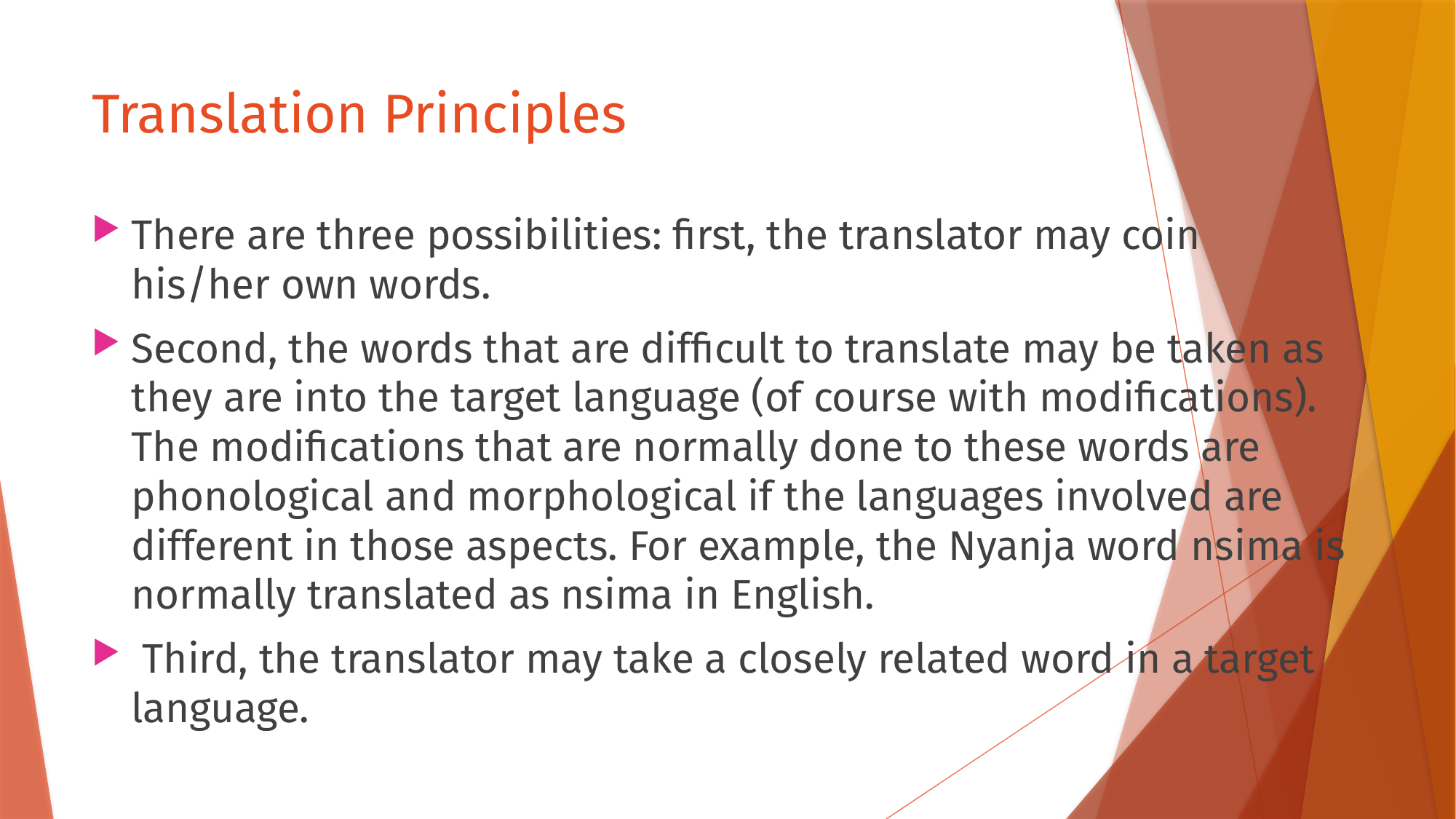

# Translation Principles
There are three possibilities: first, the translator may coin his/her own words.
Second, the words that are difficult to translate may be taken as they are into the target language (of course with modifications). The modifications that are normally done to these words are phonological and morphological if the languages involved are different in those aspects. For example, the Nyanja word nsima is normally translated as nsima in English.
 Third, the translator may take a closely related word in a target language.